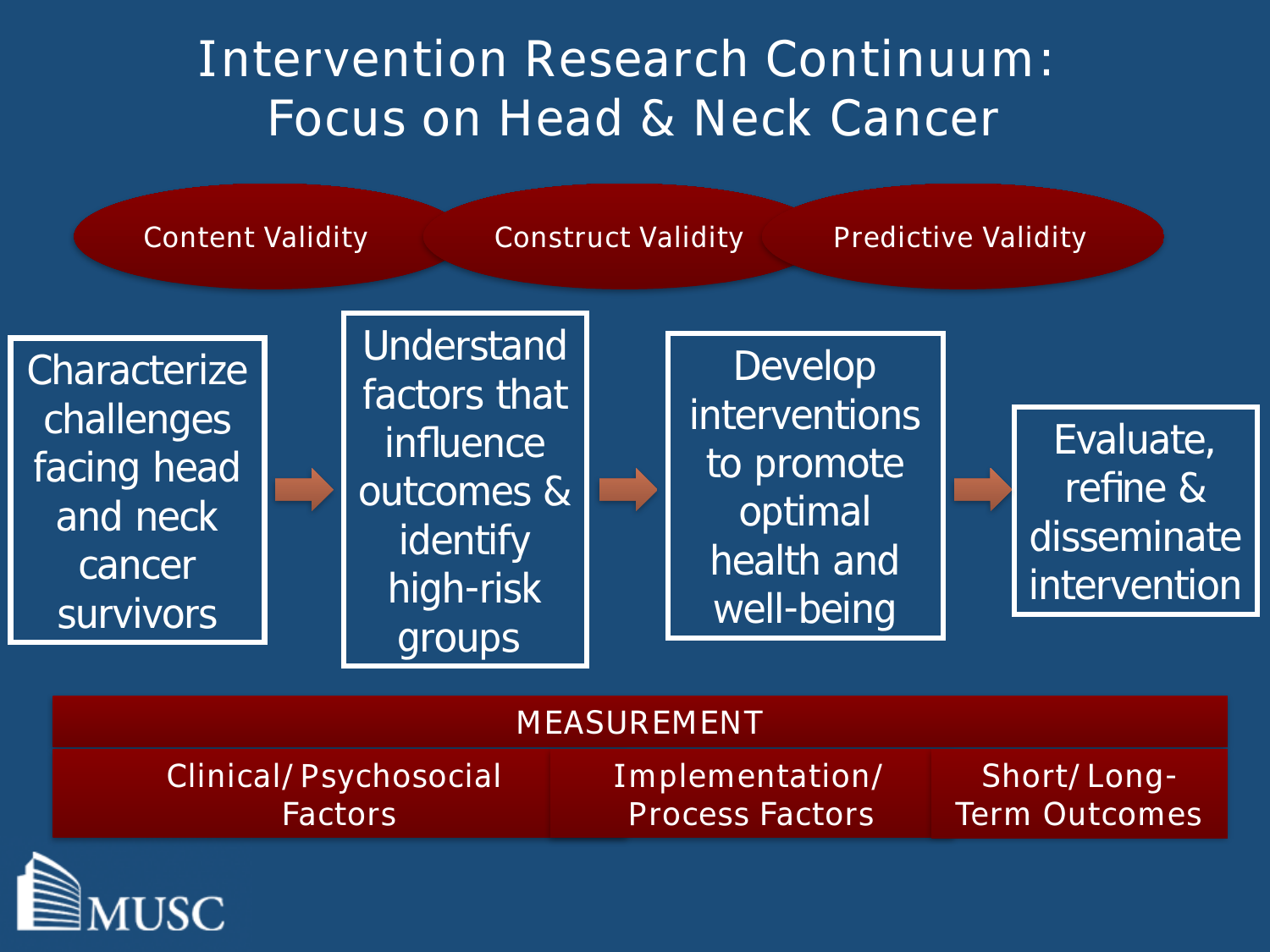

Intervention Research Continuum:
Focus on Head & Neck Cancer
Content Validity
Construct Validity
Predictive Validity
Understand factors that influence outcomes & identify high-risk groups
Develop interventions to promote optimal health and well-being
Characterize challenges facing head and neck cancer survivors
Evaluate, refine & disseminate
intervention

MEASUREMENT
Clinical/Psychosocial
Factors
Implementation/
Process Factors
Short/Long-Term Outcomes